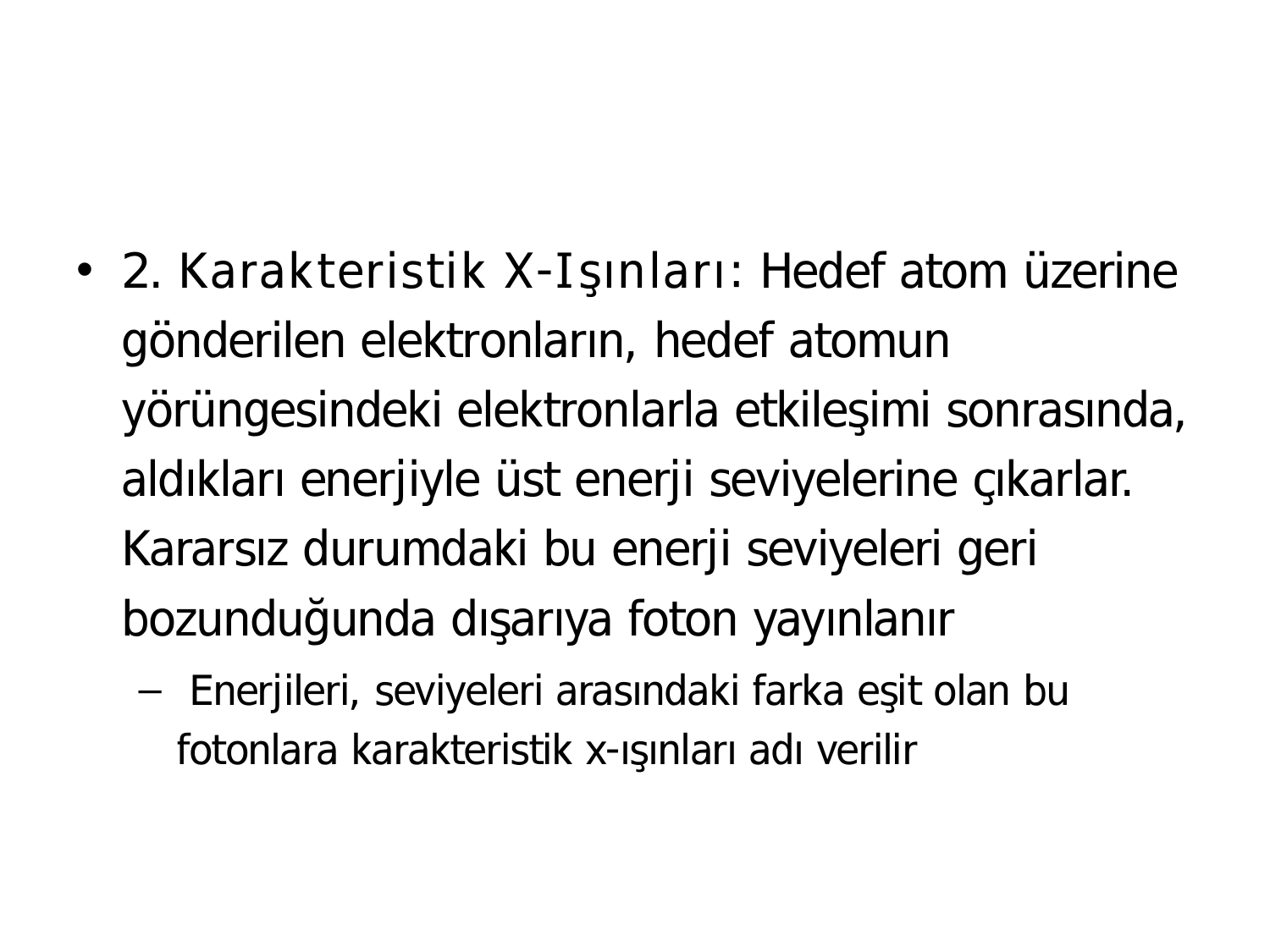

#
2. Karakteristik X-Işınları: Hedef atom üzerine gönderilen elektronların, hedef atomun yörüngesindeki elektronlarla etkileşimi sonrasında, aldıkları enerjiyle üst enerji seviyelerine çıkarlar. Kararsız durumdaki bu enerji seviyeleri geri bozunduğunda dışarıya foton yayınlanır
 Enerjileri, seviyeleri arasındaki farka eşit olan bu fotonlara karakteristik x-ışınları adı verilir